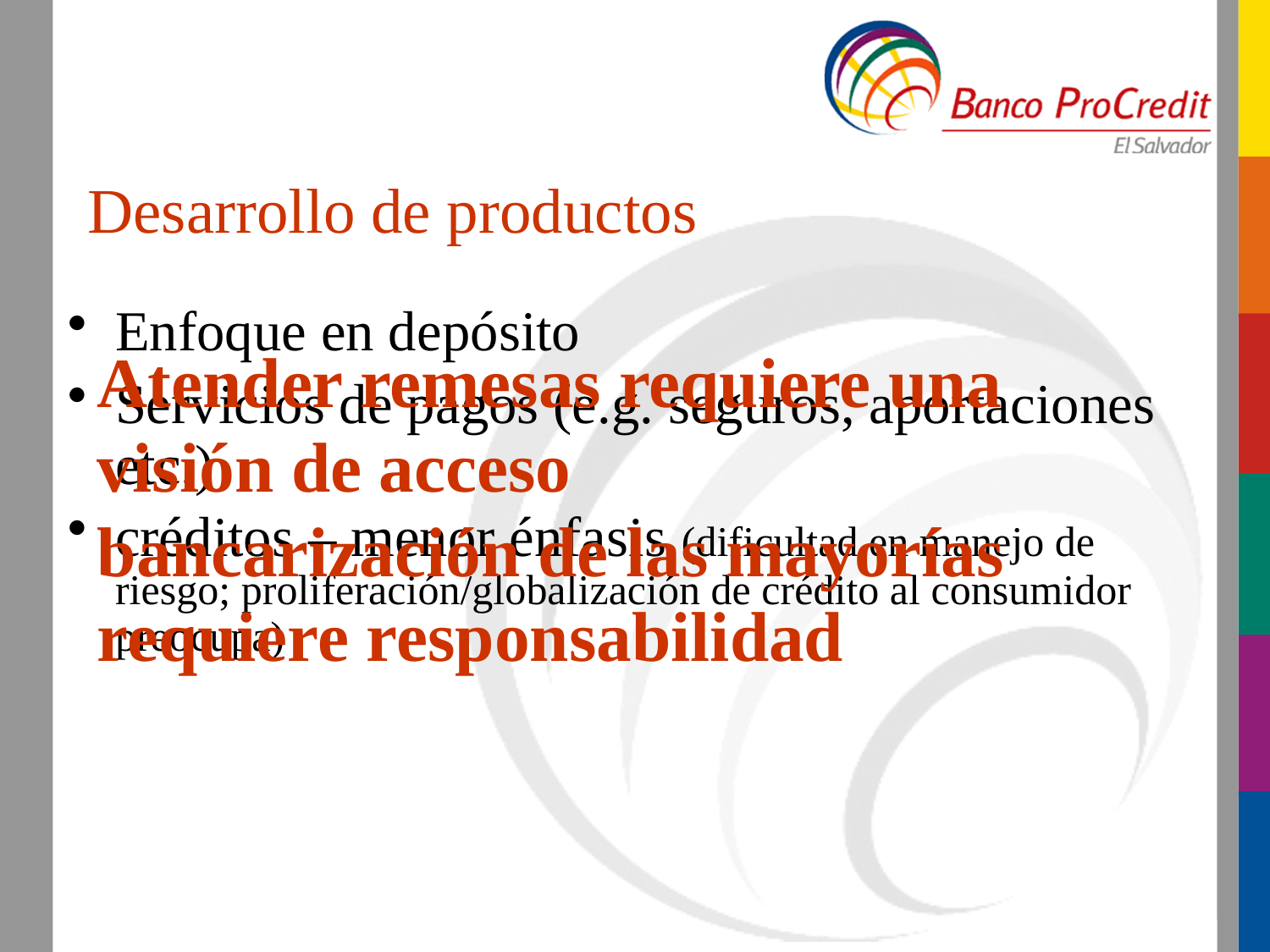

# Desarrollo de productos
Atender remesas requiere una visión de acceso
bancarización de las mayorías requiere responsabilidad
Enfoque en depósito
Servicios de pagos (e.g. seguros, aportaciones etc.)
créditos – menor énfasis (dificultad en manejo de riesgo; proliferación/globalización de crédito al consumidor preocupa)